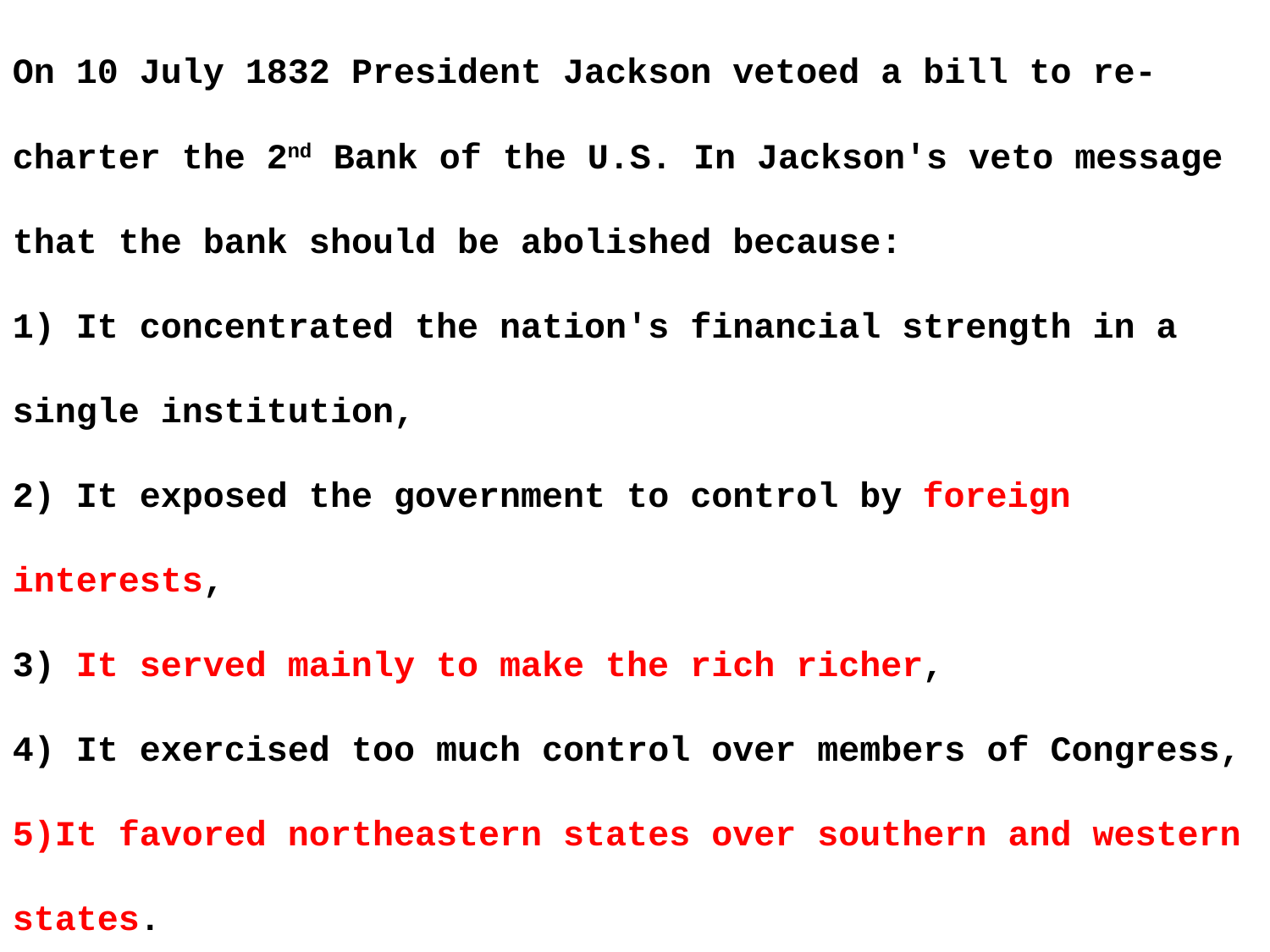

On 10 July 1832 President Jackson vetoed a bill to re-charter the 2nd Bank of the U.S. In Jackson's veto message that the bank should be abolished because:
1) It concentrated the nation's financial strength in a single institution,
2) It exposed the government to control by foreign interests,
3) It served mainly to make the rich richer,
4) It exercised too much control over members of Congress,
5)It favored northeastern states over southern and western states.
Banks are controlled by a few select families.